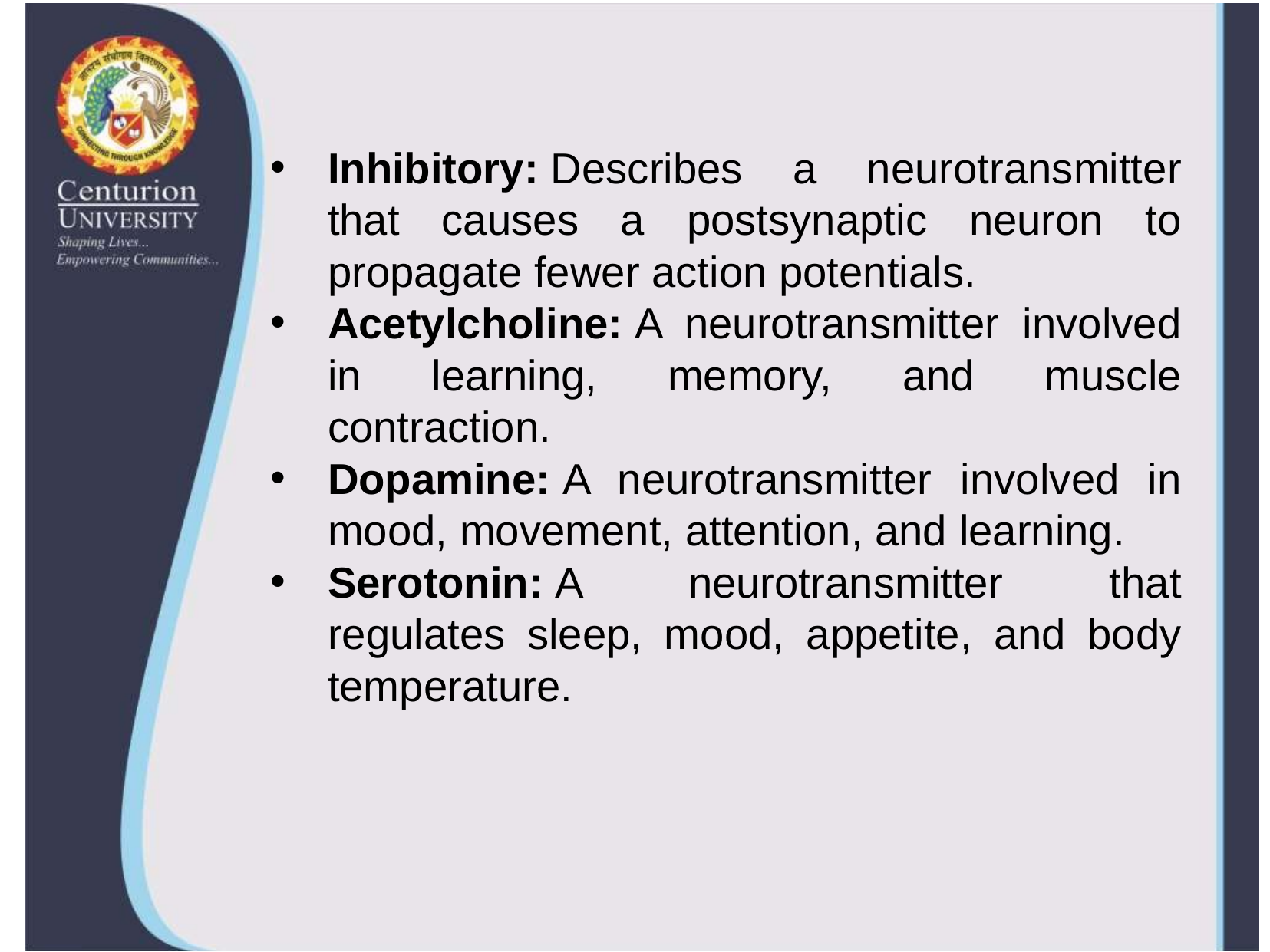

Inhibitory: Describes a neurotransmitter that causes a postsynaptic neuron to propagate fewer action potentials.
Acetylcholine: A neurotransmitter involved in learning, memory, and muscle contraction.
Dopamine: A neurotransmitter involved in mood, movement, attention, and learning.
Serotonin: A neurotransmitter that regulates sleep, mood, appetite, and body temperature.